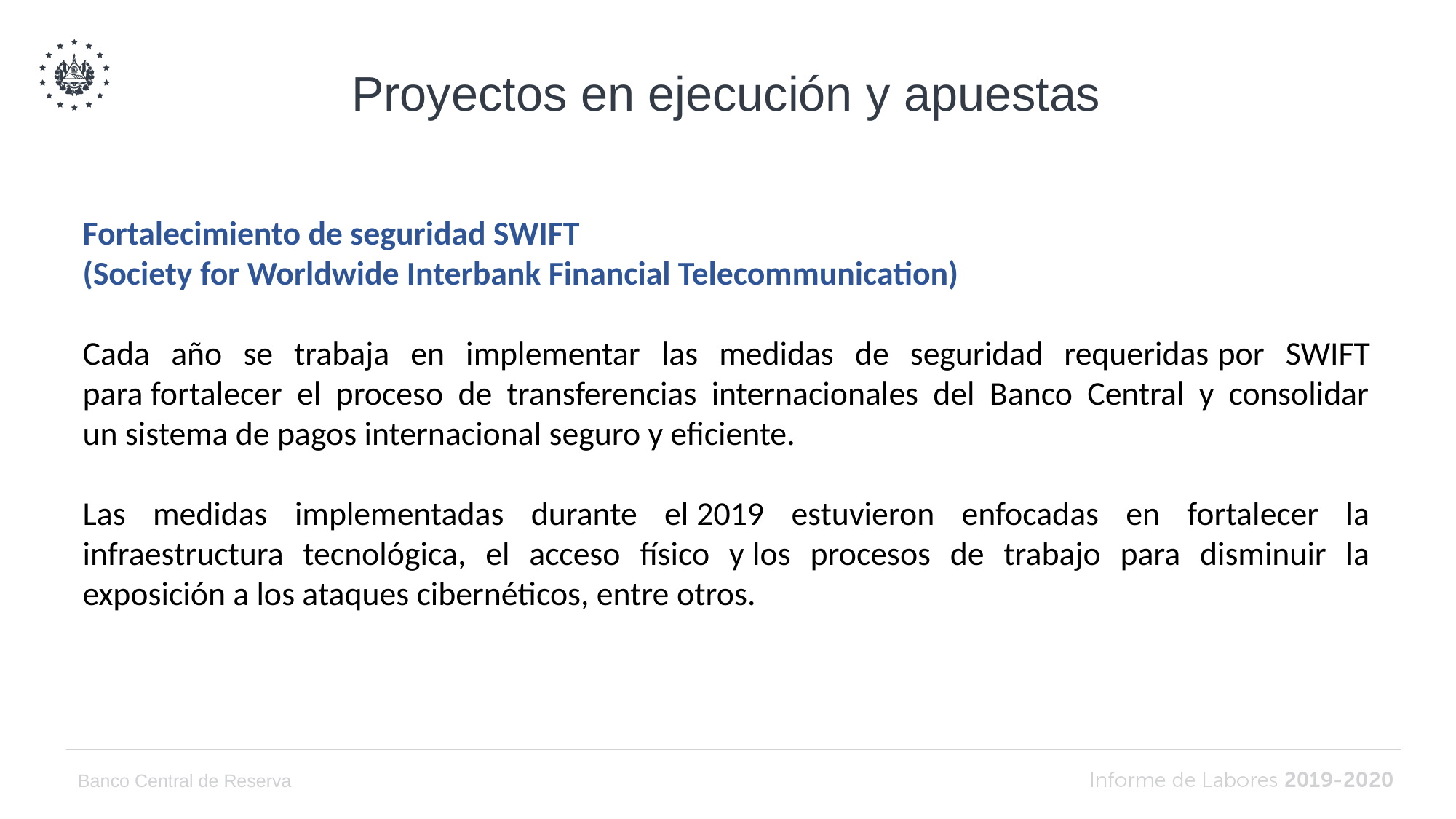

Proyectos en ejecución y apuestas
Fortalecimiento de seguridad SWIFT
(Society for Worldwide Interbank Financial Telecommunication)

Cada año se trabaja en implementar las medidas de seguridad requeridas por SWIFT para fortalecer el proceso de transferencias internacionales del Banco Central y consolidar un sistema de pagos internacional seguro y eficiente.

Las medidas implementadas durante el 2019 estuvieron enfocadas en fortalecer la infraestructura tecnológica, el acceso físico y los procesos de trabajo para disminuir la exposición a los ataques cibernéticos, entre otros.

Banco Central de Reserva